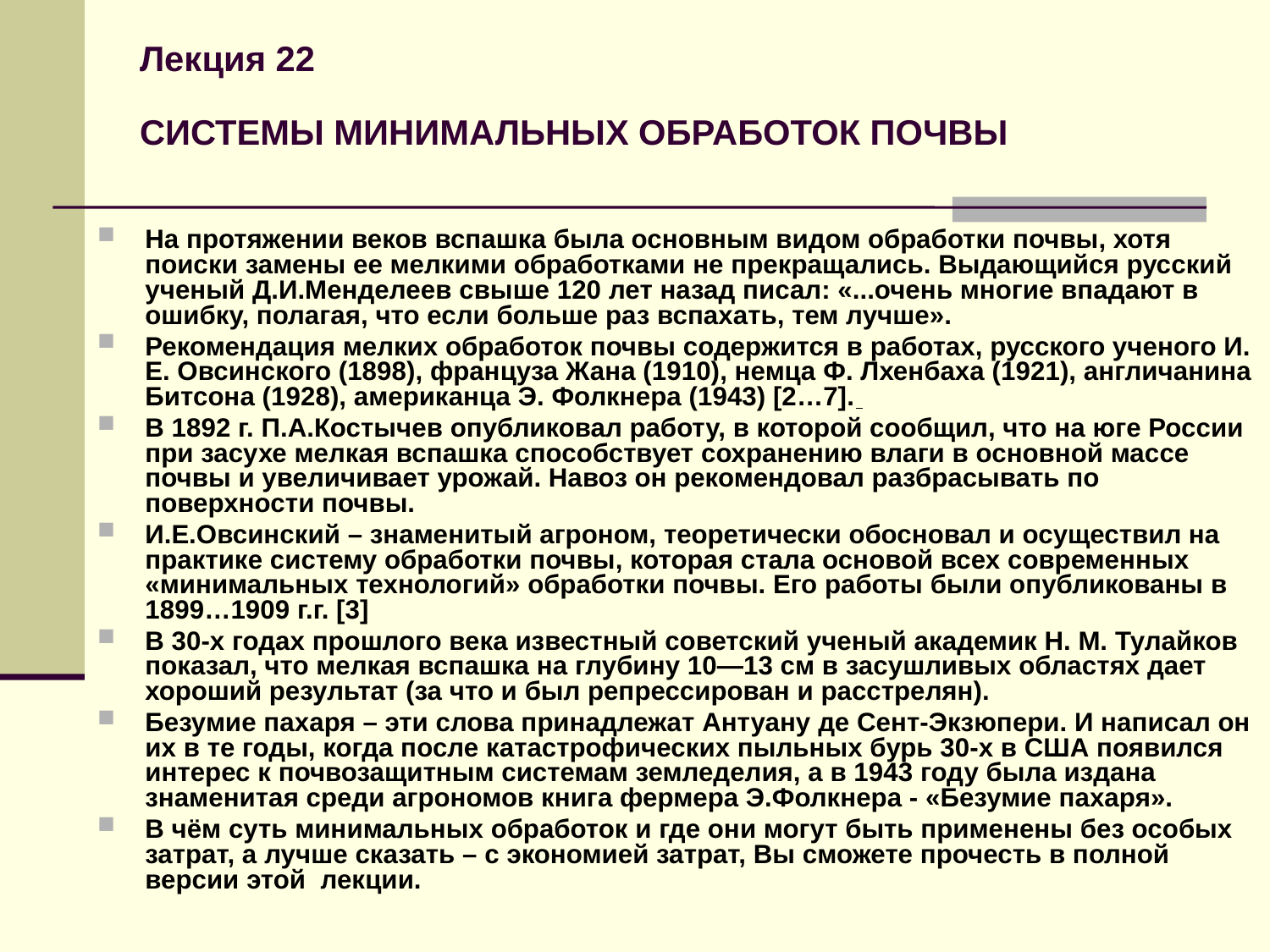

# Лекция 22 СИСТЕМЫ МИНИМАЛЬНЫХ ОБРАБОТОК ПОЧВЫ
На протяжении веков вспашка была основным видом обработки почвы, хотя поиски замены ее мелкими обработками не прекращались. Выдающийся русский ученый Д.И.Менделеев свыше 120 лет назад писал: «...очень многие впадают в ошибку, полагая, что если больше раз вспахать, тем лучше».
Рекомендация мелких обработок почвы содержится в работах, русского ученого И. Е. Овсинского (1898), француза Жана (1910), немца Ф. Лхенбаха (1921), англичанина Битсона (1928), американца Э. Фолкнера (1943) [2…7].
В 1892 г. П.А.Костычев опубликовал работу, в которой сообщил, что на юге России при засухе мелкая вспашка способствует сохранению влаги в основной массе почвы и увеличивает урожай. Навоз он рекомендовал разбрасывать по поверхности почвы.
И.Е.Овсинский – знаменитый агроном, теоретически обосновал и осуществил на практике систему обработки почвы, которая стала основой всех современных «минимальных технологий» обработки почвы. Его работы были опубликованы в 1899…1909 г.г. [3]
В 30-х годах прошлого века известный советский ученый академик Н. М. Тулайков показал, что мелкая вспашка на глубину 10—13 см в засушливых областях дает хороший результат (за что и был репрессирован и расстрелян).
Безумие пахаря – эти слова принадлежат Антуану де Сент-Экзюпери. И написал он их в те годы, когда после катастрофических пыльных бурь 30-х в США появился интерес к почвозащитным системам земледелия, а в 1943 году была издана знаменитая среди агрономов книга фермера Э.Фолкнера - «Безумие пахаря».
В чём суть минимальных обработок и где они могут быть применены без особых затрат, а лучше сказать – с экономией затрат, Вы сможете прочесть в полной версии этой  лекции.